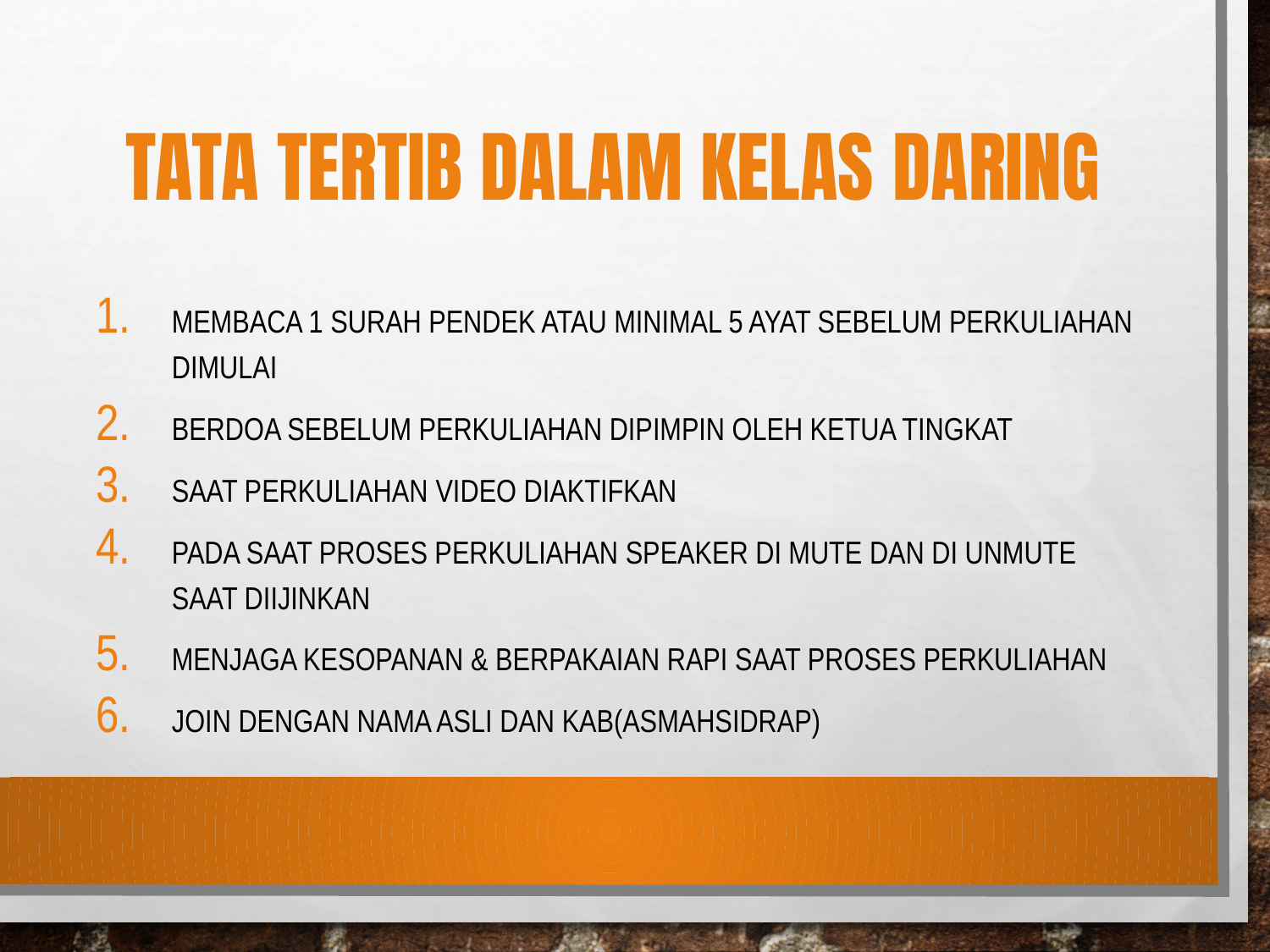

# Tata tertib dalam kelas DARING
Membaca 1 surah pendek atau minimal 5 ayat sebelum perkuliahan dimulai
berdoa sebelum perkuliahan dipimpin oleh ketua tingkat
Saat perkuliahan Video diaktifkan
Pada saat proses perkuliahan SpeAker di MUTE dan di UNMUTE saat diijinkan
Menjaga kesopanan & berpakaian rapi saat proses perkuliahan
Join dengan nama asli dan kab(asmahsidrap)